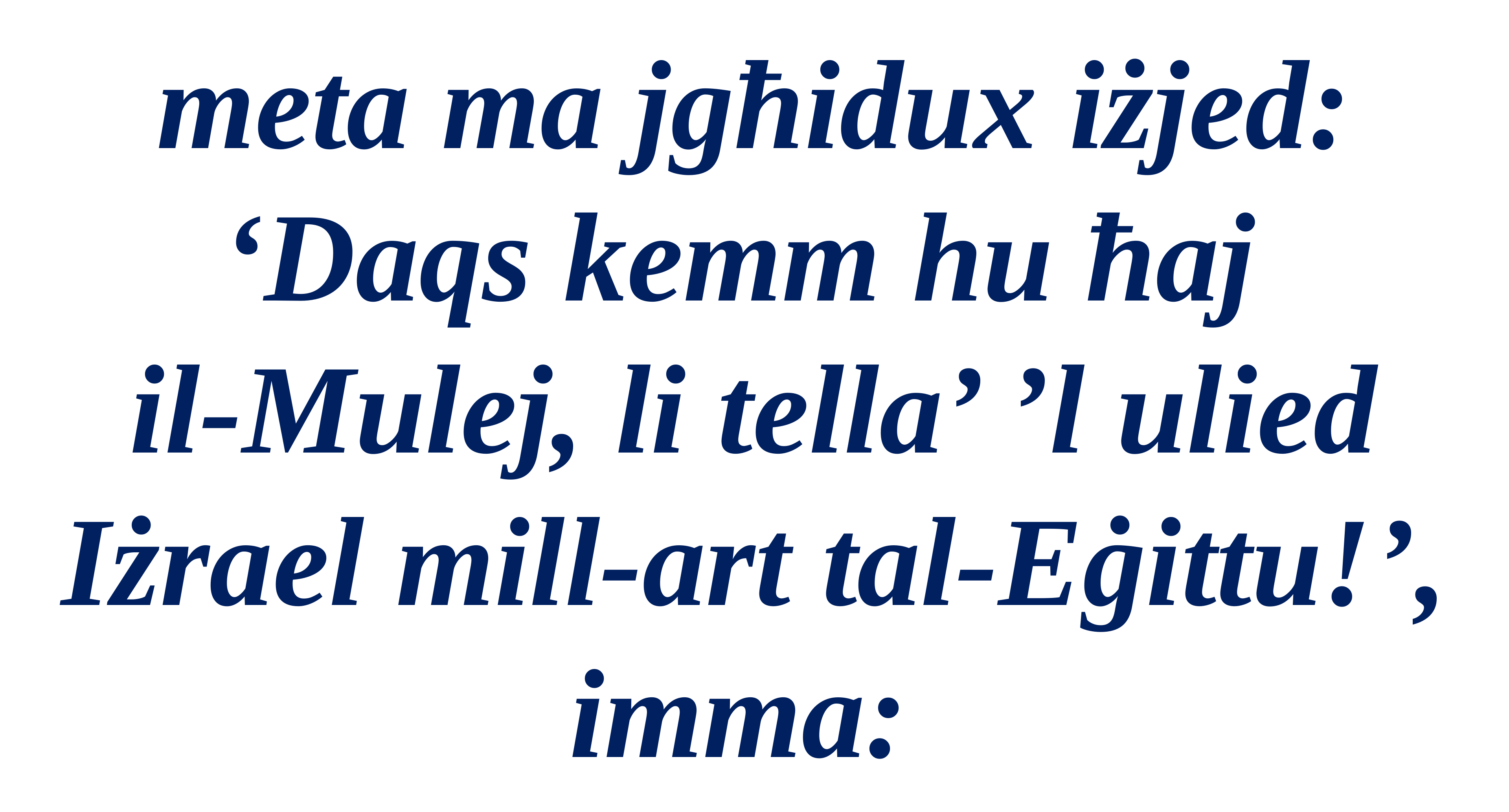

meta ma jgħidux iżjed: ‘Daqs kemm hu ħaj
il-Mulej, li tella’ ’l ulied Iżrael mill-art tal-Eġittu!’, imma: